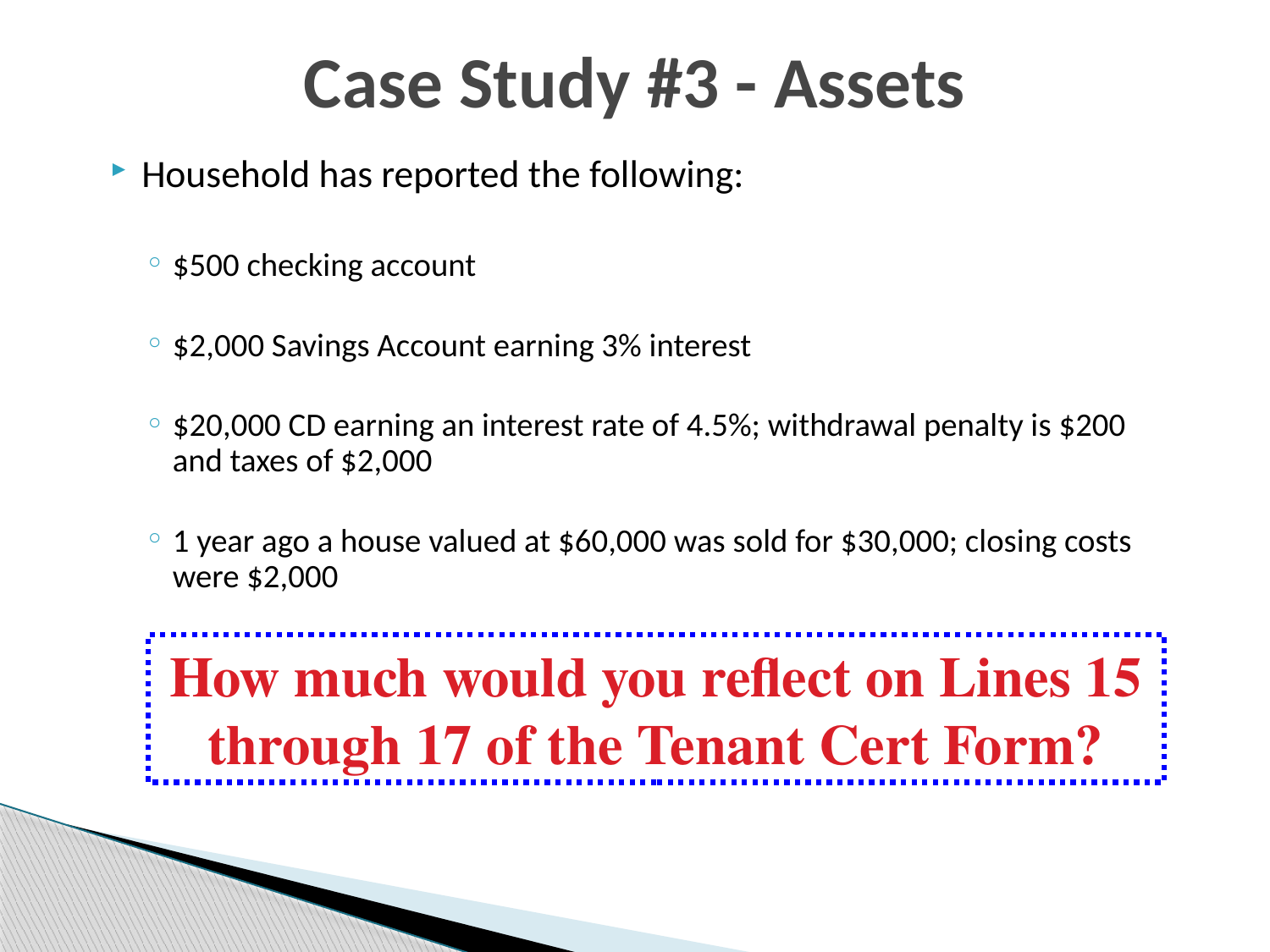

# Case Study #3 - Assets
Household has reported the following:

$500 checking account

$2,000 Savings Account earning 3% interest

$20,000 CD earning an interest rate of 4.5%; withdrawal penalty is $200 and taxes of $2,000

1 year ago a house valued at $60,000 was sold for $30,000; closing costs were $2,000

How much would you reflect on Lines 15 through 17 of the Tenant Cert Form?